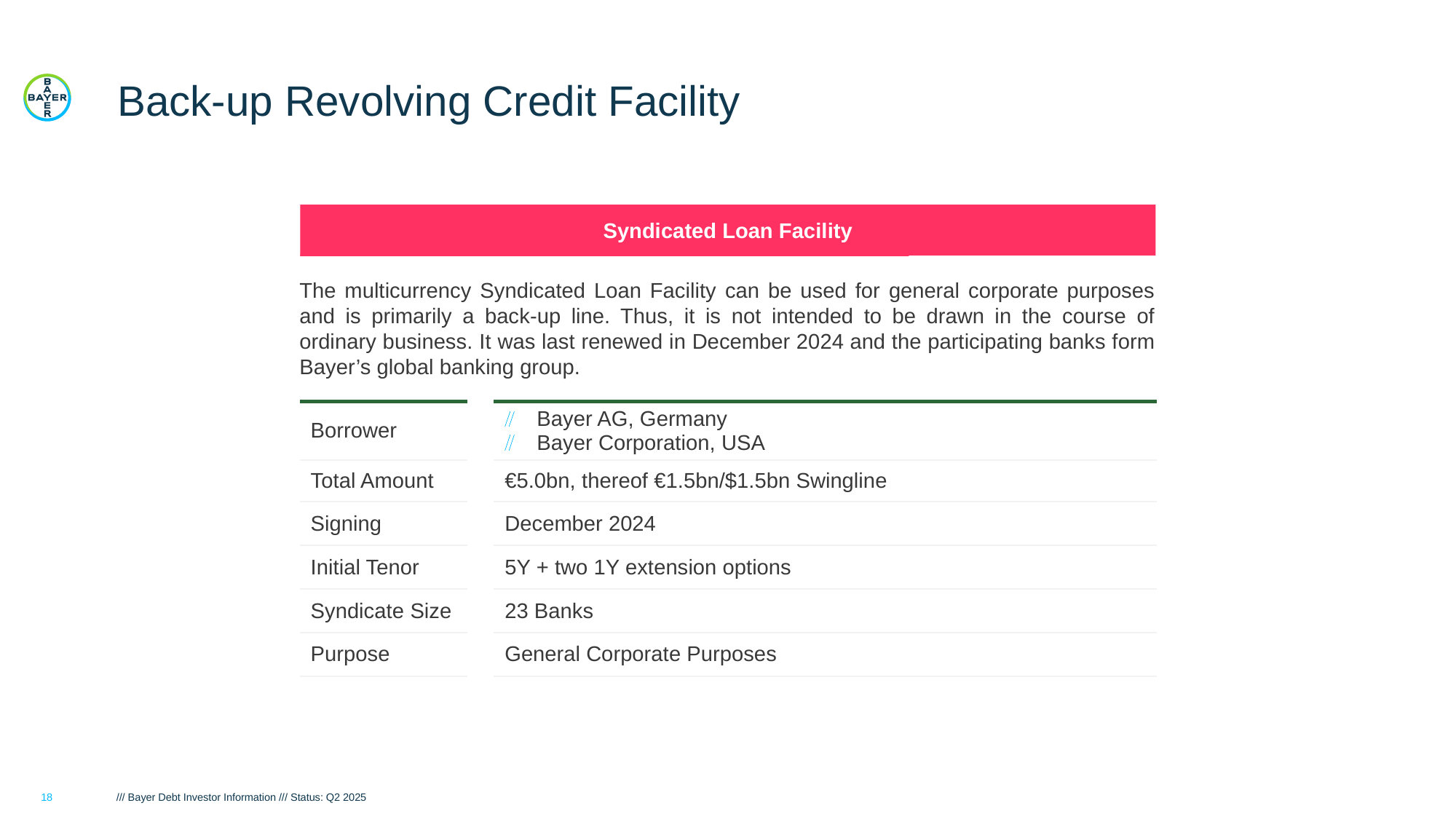

Back-up Revolving Credit Facility
Syndicated Loan Facility

The multicurrency Syndicated Loan Facility can be used for general corporate purposes and is primarily a back-up line. Thus, it is not intended to be drawn in the course of ordinary business. It was last renewed in December 2024 and the participating banks form Bayer’s global banking group.
| Borrower |  | Bayer AG, Germany Bayer Corporation, USA |
| --- | --- | --- |
| Total Amount |  | €5.0bn, thereof €1.5bn/$1.5bn Swingline |
| Signing |  | December 2024 |
| Initial Tenor |  | 5Y + two 1Y extension options |
| Syndicate Size |  | 23 Banks |
| Purpose |  | General Corporate Purposes |
18
/// Bayer Debt Investor Information /// Status: Q2 2025